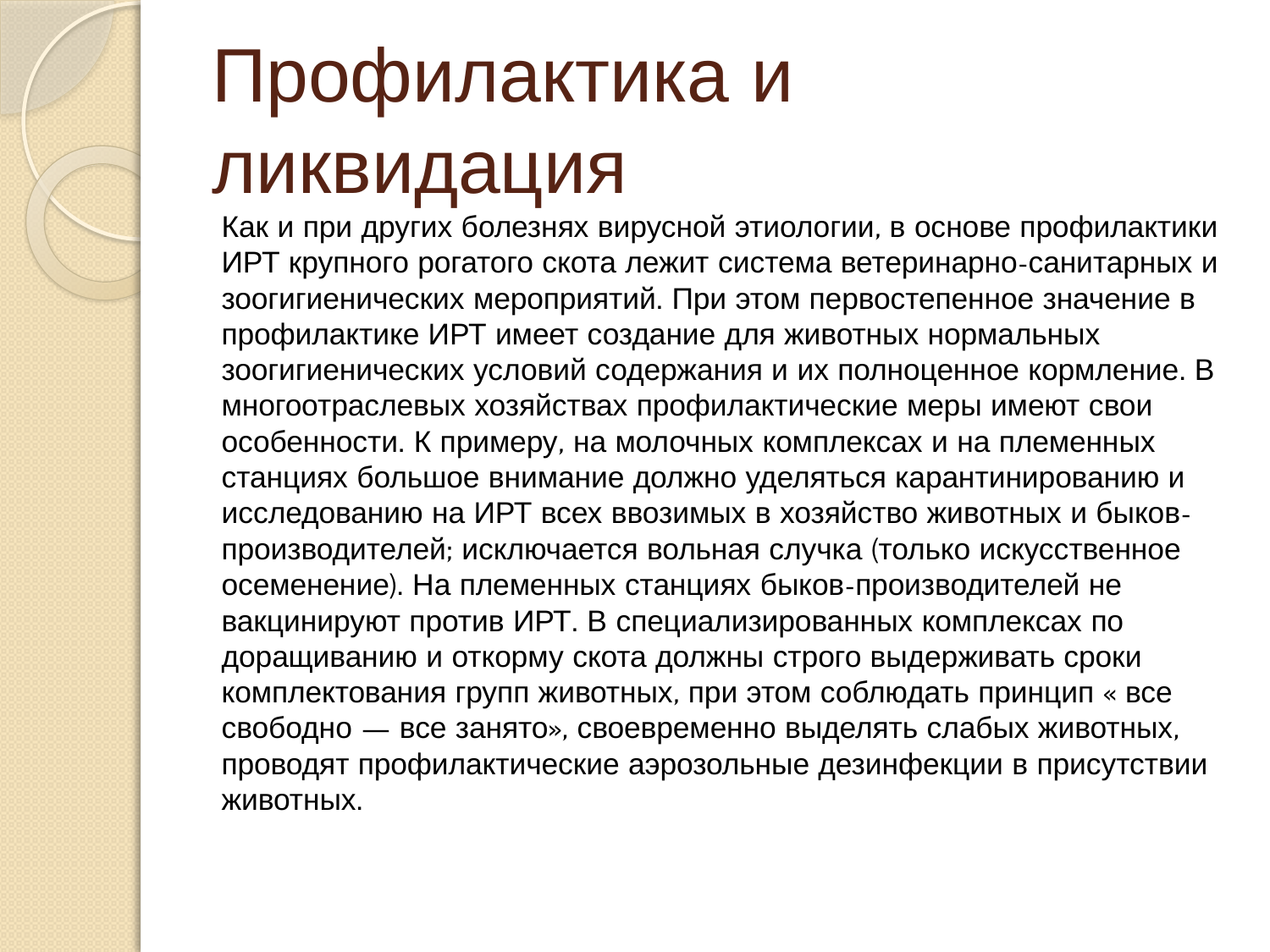

# Профилактика и ликвидация
Как и при других болезнях вирусной этиологии, в основе профилактики ИРТ крупного рогатого скота лежит система ветеринарно-санитарных и зоогигиенических мероприятий. При этом первостепенное значение в профилактике ИРТ имеет создание для животных нормальных зоогигиенических условий содержания и их полноценное кормление. В многоотраслевых хозяйствах профилактические меры имеют свои особенности. К примеру, на молочных комплексах и на племенных станциях большое внимание должно уделяться карантинированию и исследованию на ИРТ всех ввозимых в хозяйство животных и быков-производителей; исключается вольная случка (только искусственное осеменение). На племенных станциях быков-производителей не вакцинируют против ИРТ. В специализированных комплексах по доращиванию и откорму скота должны строго выдерживать сроки комплектования групп животных, при этом соблюдать принцип « все свободно — все занято», своевременно выделять слабых животных, проводят профилактические аэрозольные дезинфекции в присутствии животных.